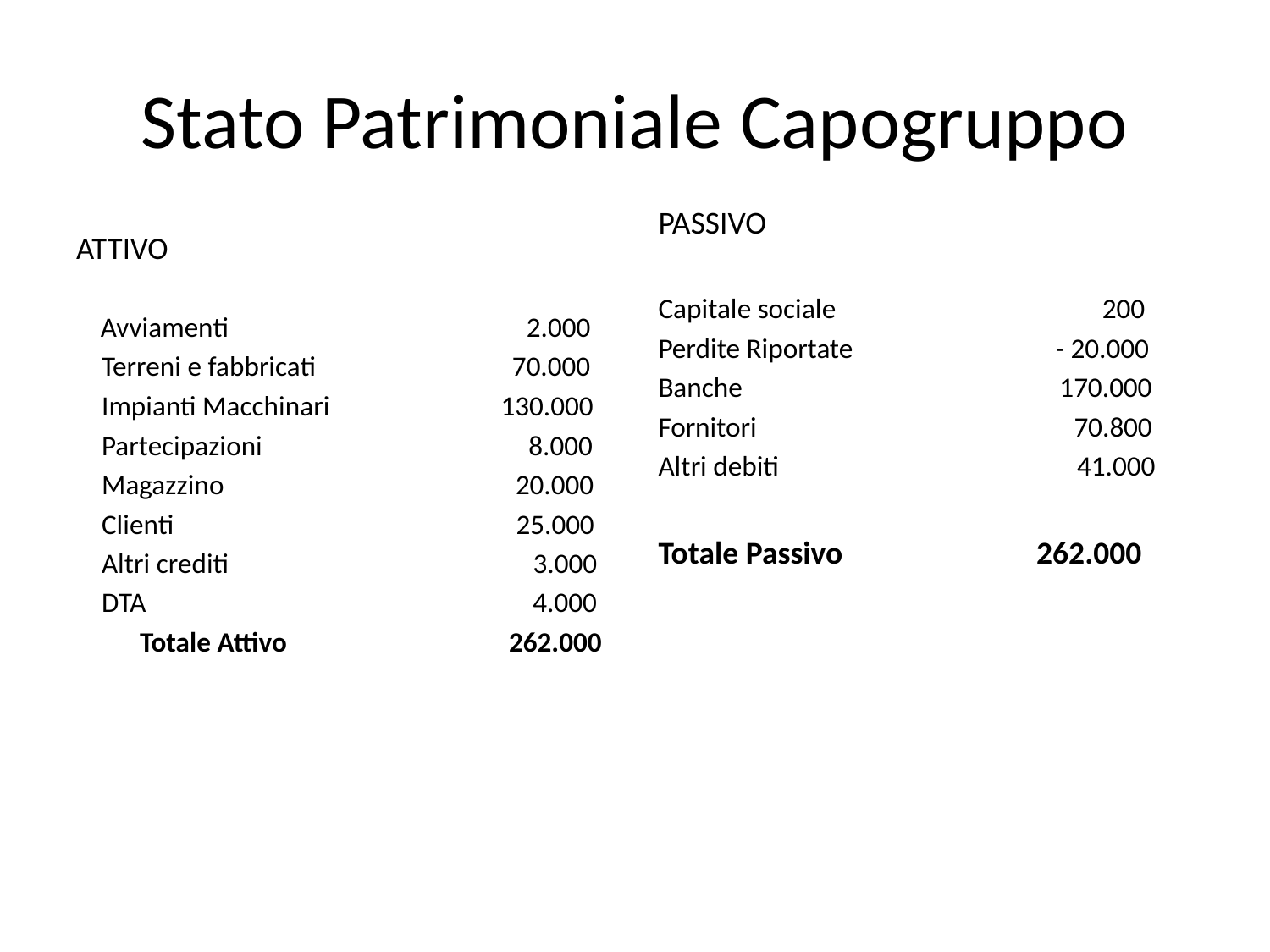

# Stato Patrimoniale Capogruppo
PASSIVO

Capitale sociale                                          200
Perdite Riportate                                - 20.000
Banche                                                  170.000
Fornitori                                                  70.800
Altri debiti                                               41.000

Totale Passivo                           262.000
ATTIVO

    Avviamenti                                               2.000
    Terreni e fabbricati                               70.000
    Impianti Macchinari                           130.000
    Partecipazioni                                          8.000
    Magazzino                                              20.000
    Clienti                                                      25.000
    Altri crediti                                                3.000
    DTA                                                             4.000
          Totale Attivo                                   262.000